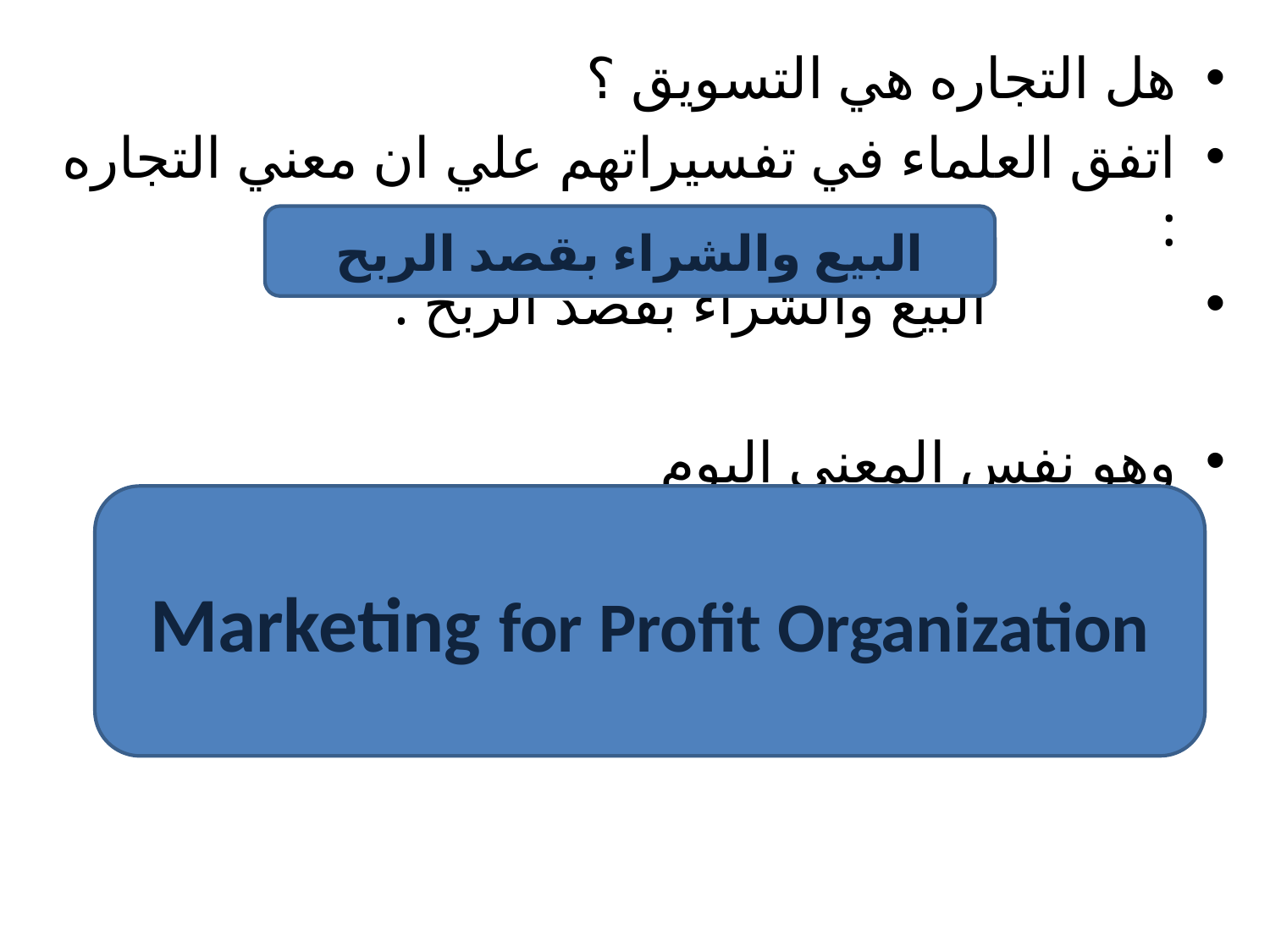

هل التجاره هي التسويق ؟
اتفق العلماء في تفسيراتهم علي ان معني التجاره :
             البيع والشراء بقصد الربح .

وهو نفس المعني اليوم

#
البيع والشراء بقصد الربح
Marketing for Profit Organization